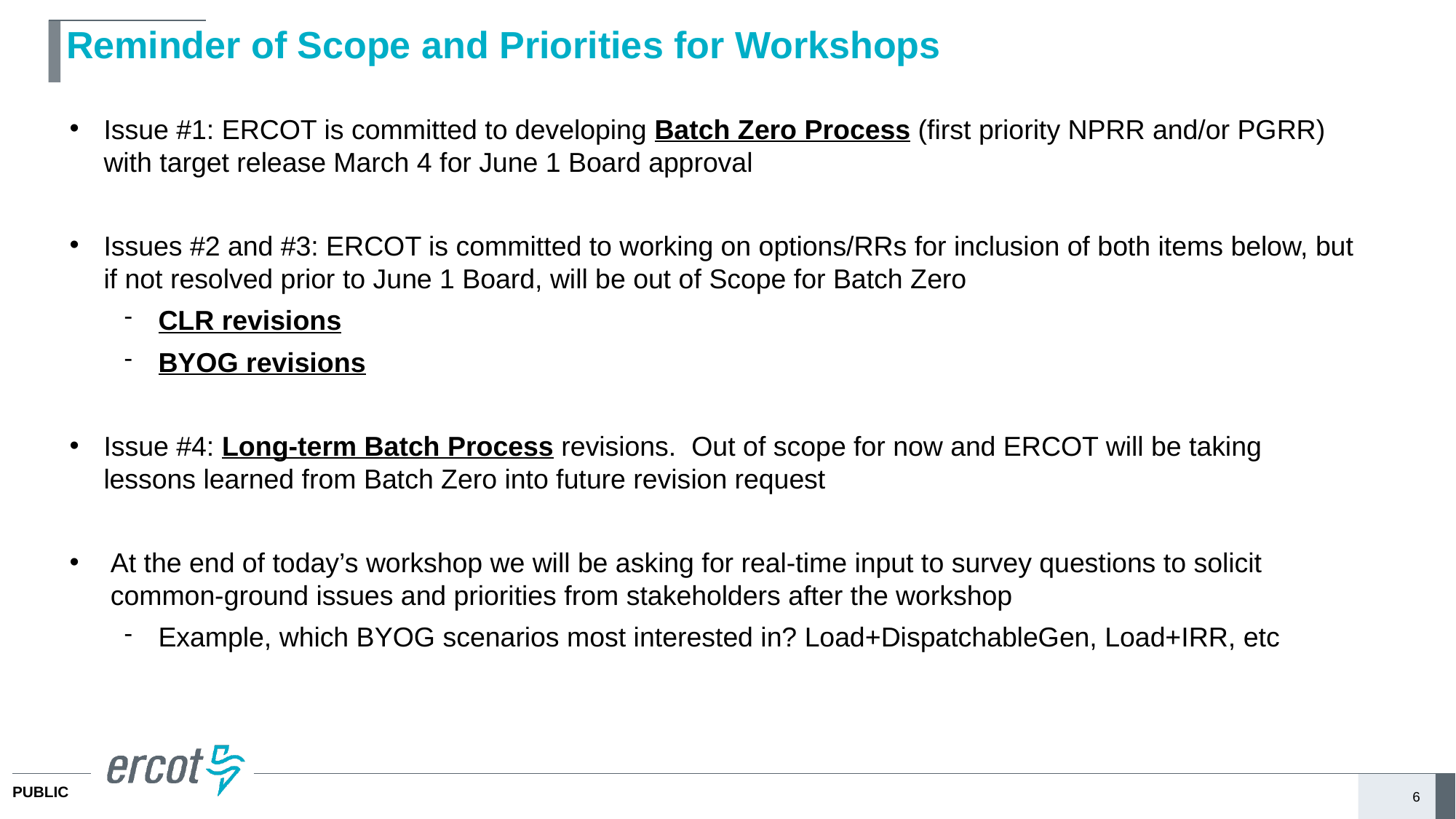

# Reminder of Scope and Priorities for Workshops
Issue #1: ERCOT is committed to developing Batch Zero Process (first priority NPRR and/or PGRR) with target release March 4 for June 1 Board approval

Issues #2 and #3: ERCOT is committed to working on options/RRs for inclusion of both items below, but if not resolved prior to June 1 Board, will be out of Scope for Batch Zero
CLR revisions
BYOG revisions

Issue #4: Long-term Batch Process revisions.  Out of scope for now and ERCOT will be taking lessons learned from Batch Zero into future revision request

At the end of today’s workshop we will be asking for real-time input to survey questions to solicit common-ground issues and priorities from stakeholders after the workshop
Example, which BYOG scenarios most interested in? Load+DispatchableGen, Load+IRR, etc